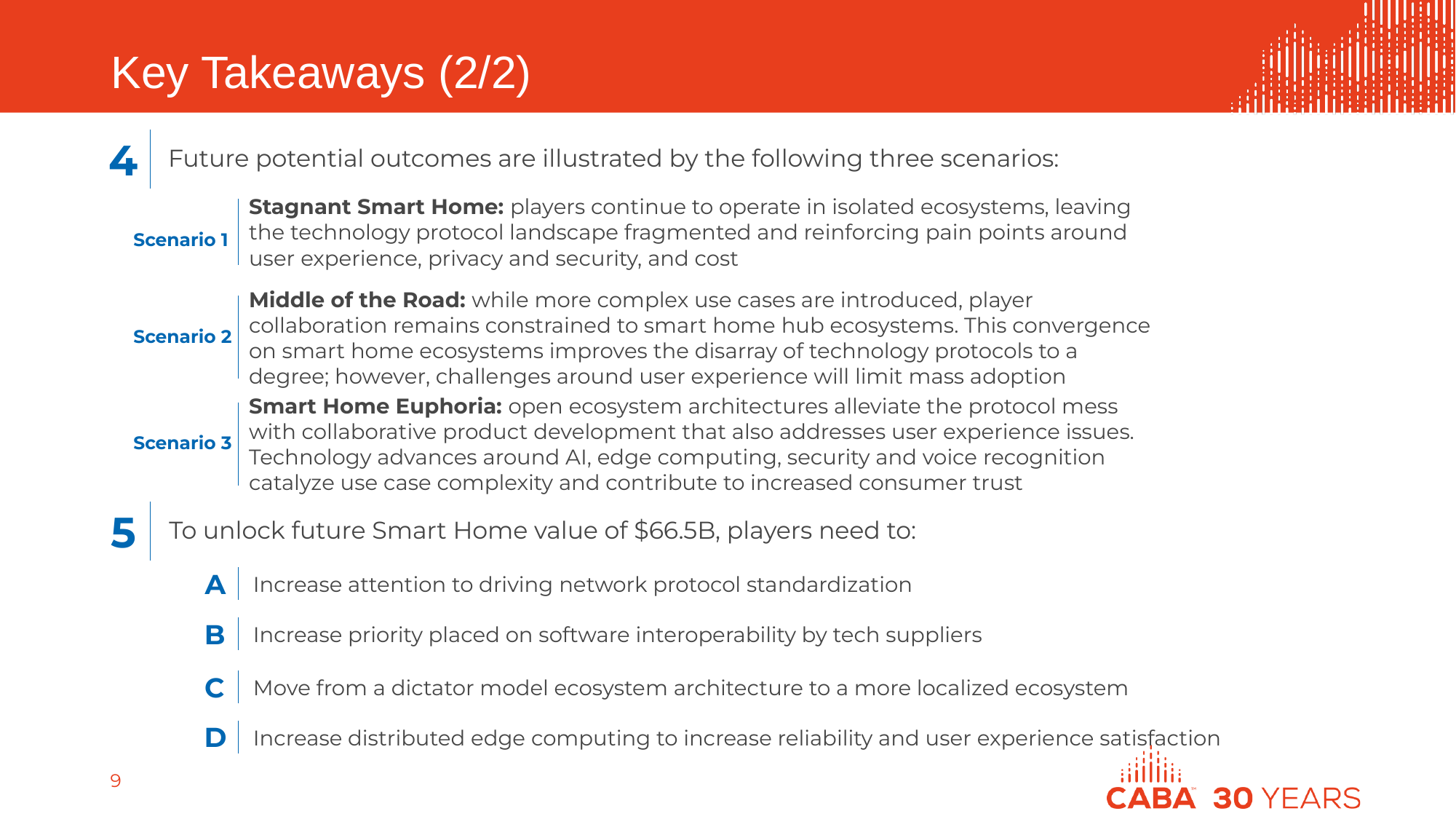

# Key Takeaways (2/2)
Future potential outcomes are illustrated by the following three scenarios:
4
Stagnant Smart Home: players continue to operate in isolated ecosystems, leaving the technology protocol landscape fragmented and reinforcing pain points around user experience, privacy and security, and cost
Scenario 1
Middle of the Road: while more complex use cases are introduced, player collaboration remains constrained to smart home hub ecosystems. This convergence on smart home ecosystems improves the disarray of technology protocols to a degree; however, challenges around user experience will limit mass adoption
Scenario 2
Smart Home Euphoria: open ecosystem architectures alleviate the protocol mess with collaborative product development that also addresses user experience issues. Technology advances around AI, edge computing, security and voice recognition catalyze use case complexity and contribute to increased consumer trust
Scenario 3
To unlock future Smart Home value of $66.5B, players need to:
5
A
Increase attention to driving network protocol standardization
B
Increase priority placed on software interoperability by tech suppliers
C
Move from a dictator model ecosystem architecture to a more localized ecosystem
D
Increase distributed edge computing to increase reliability and user experience satisfaction
9